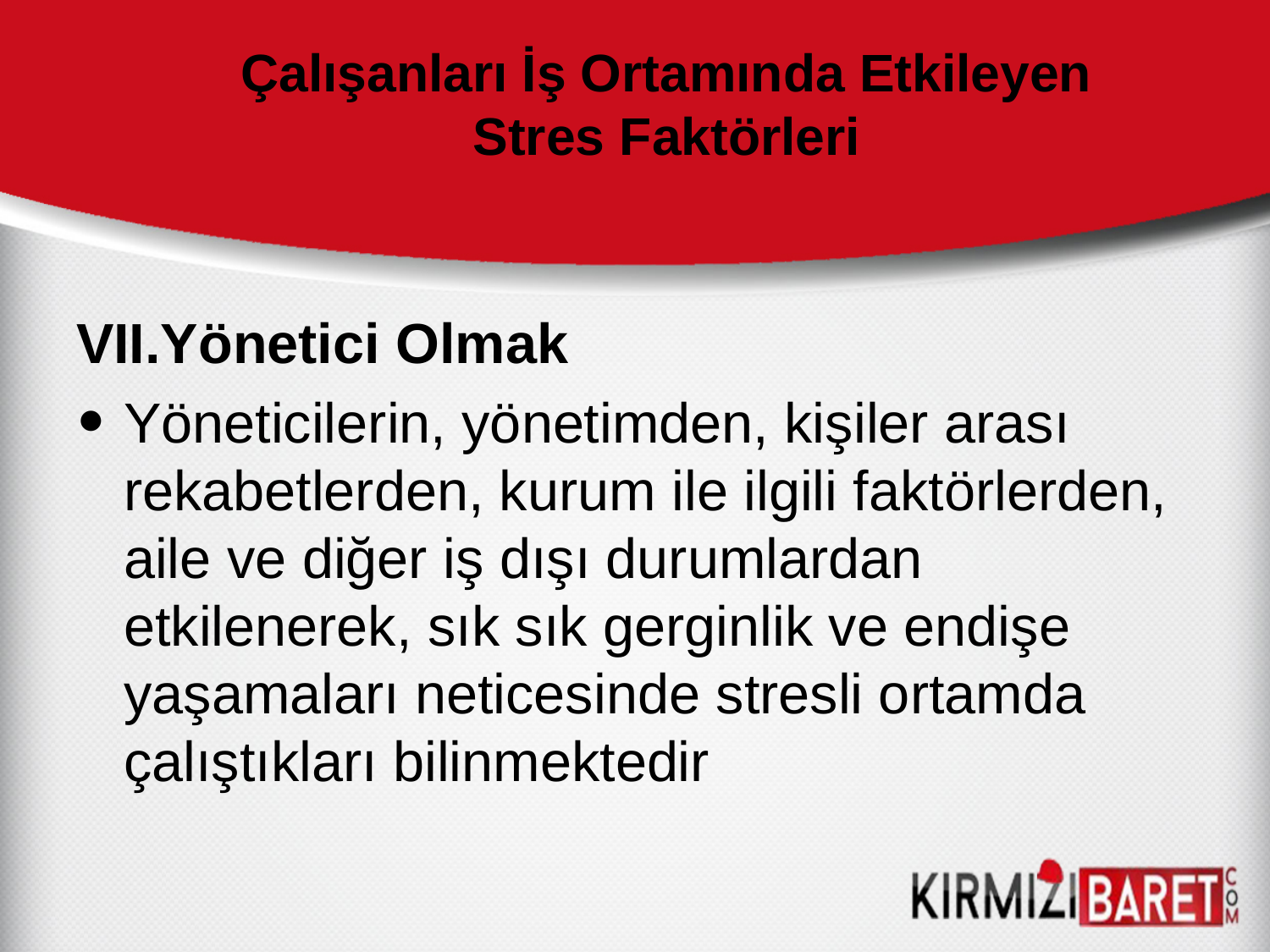

# Çalışanları İş Ortamında Etkileyen Stres Faktörleri

Yönetici Olmak
Yöneticilerin, yönetimden, kişiler arası rekabetlerden, kurum ile ilgili faktörlerden, aile ve diğer iş dışı durumlardan etkilenerek, sık sık gerginlik ve endişe yaşamaları neticesinde stresli ortamda çalıştıkları bilinmektedir